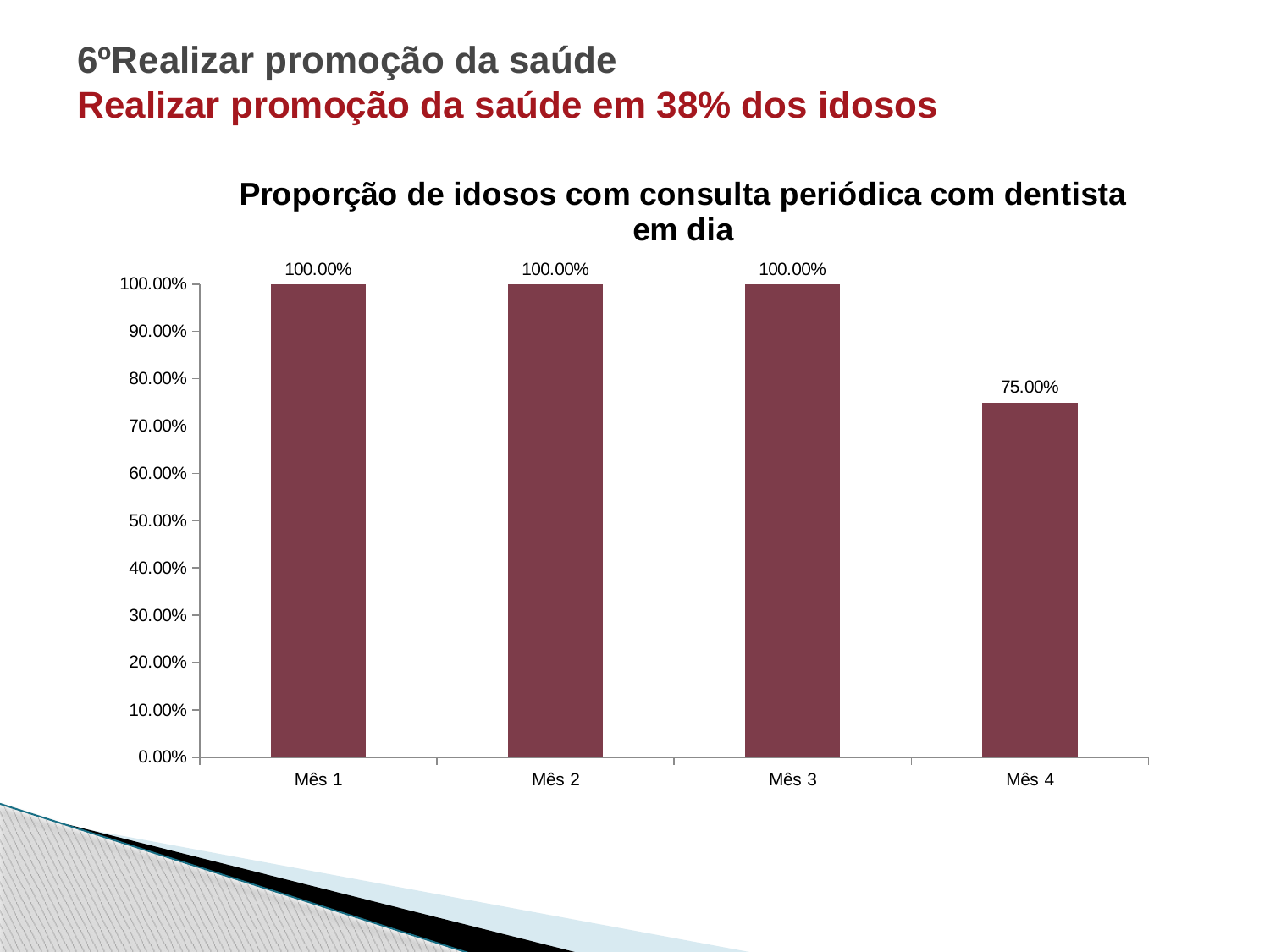

# 6ºRealizar promoção da saúde Realizar promoção da saúde em 38% dos idosos

### Chart: Proporção de idosos com consulta periódica com dentista em dia

| Category | Cobertura do programa de atenção á saúde do idoso |
|---|---|
| Mês 1 | 1.0 |
| Mês 2 | 1.0 |
| Mês 3 | 1.0 |
| Mês 4 | 0.7500000000000021 |